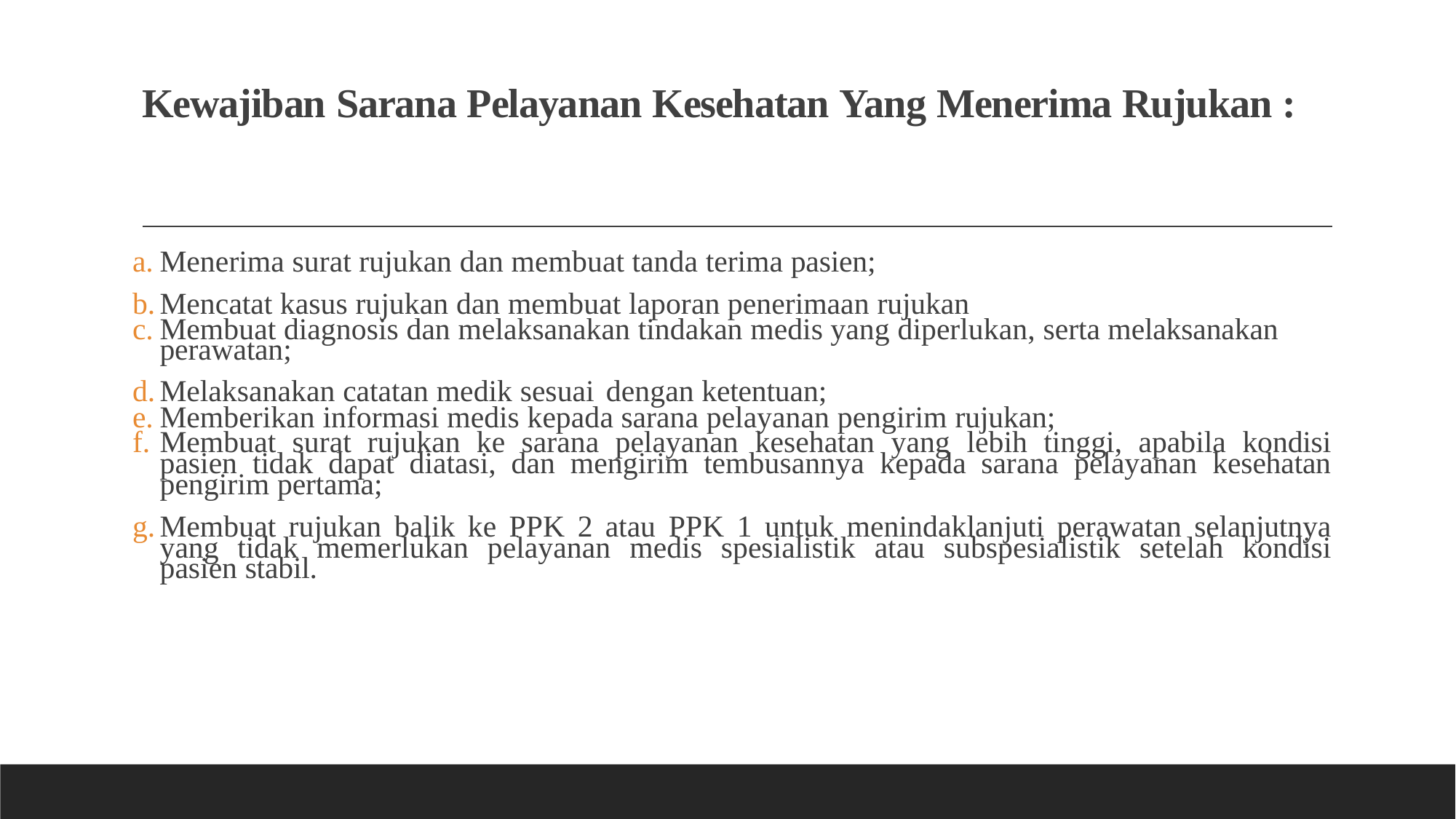

# Kewajiban Sarana Pelayanan Kesehatan Yang Menerima Rujukan :
Menerima surat rujukan dan membuat tanda terima pasien;
Mencatat kasus rujukan dan membuat laporan penerimaan rujukan
Membuat diagnosis dan melaksanakan tindakan medis yang diperlukan, serta melaksanakan perawatan;
Melaksanakan catatan medik sesuai dengan ketentuan;
Memberikan informasi medis kepada sarana pelayanan pengirim rujukan;
Membuat surat rujukan ke sarana pelayanan kesehatan yang lebih tinggi, apabila kondisi pasien tidak dapat diatasi, dan mengirim tembusannya kepada sarana pelayanan kesehatan pengirim pertama;
Membuat rujukan balik ke PPK 2 atau PPK 1 untuk menindaklanjuti perawatan selanjutnya yang tidak memerlukan pelayanan medis spesialistik atau subspesialistik setelah kondisi pasien stabil.